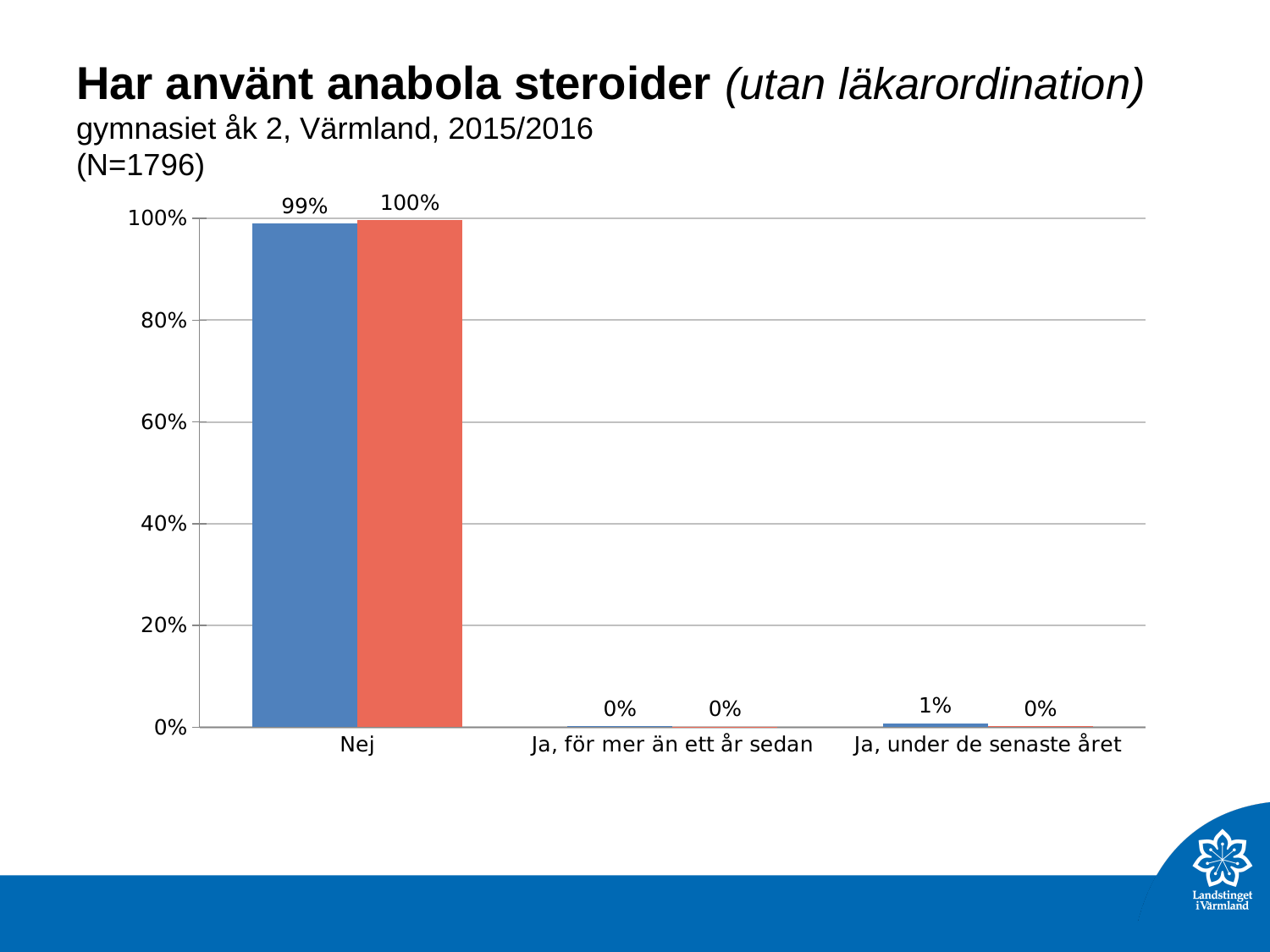

# Har använt anabola steroider (utan läkarordination) gymnasiet åk 2, Värmland, 2015/2016 (N=1796)

### Chart

| Category | Kille
 | Tjej |
|---|---|---|
| Nej | 0.9899554 | 0.9965197 |
| Ja, för mer än ett år sedan | 0.002232143 | 0.001160093 |
| Ja, under de senaste året | 0.007812143 | 0.002320093 |